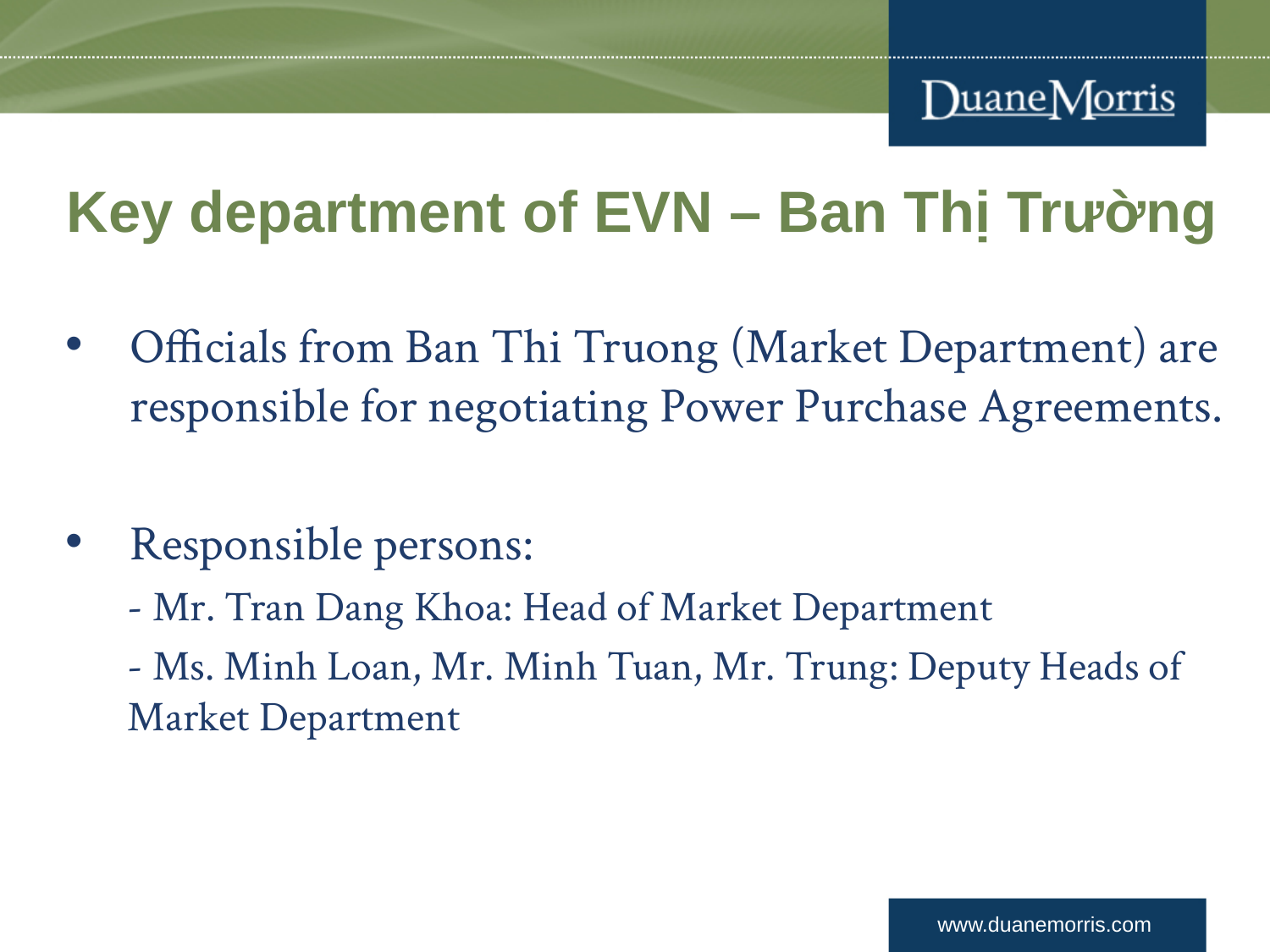

# Key department of EVN – Ban Thị Trường
Officials from Ban Thi Truong (Market Department) are responsible for negotiating Power Purchase Agreements.

Responsible persons:
- Mr. Tran Dang Khoa: Head of Market Department
- Ms. Minh Loan, Mr. Minh Tuan, Mr. Trung: Deputy Heads of Market Department